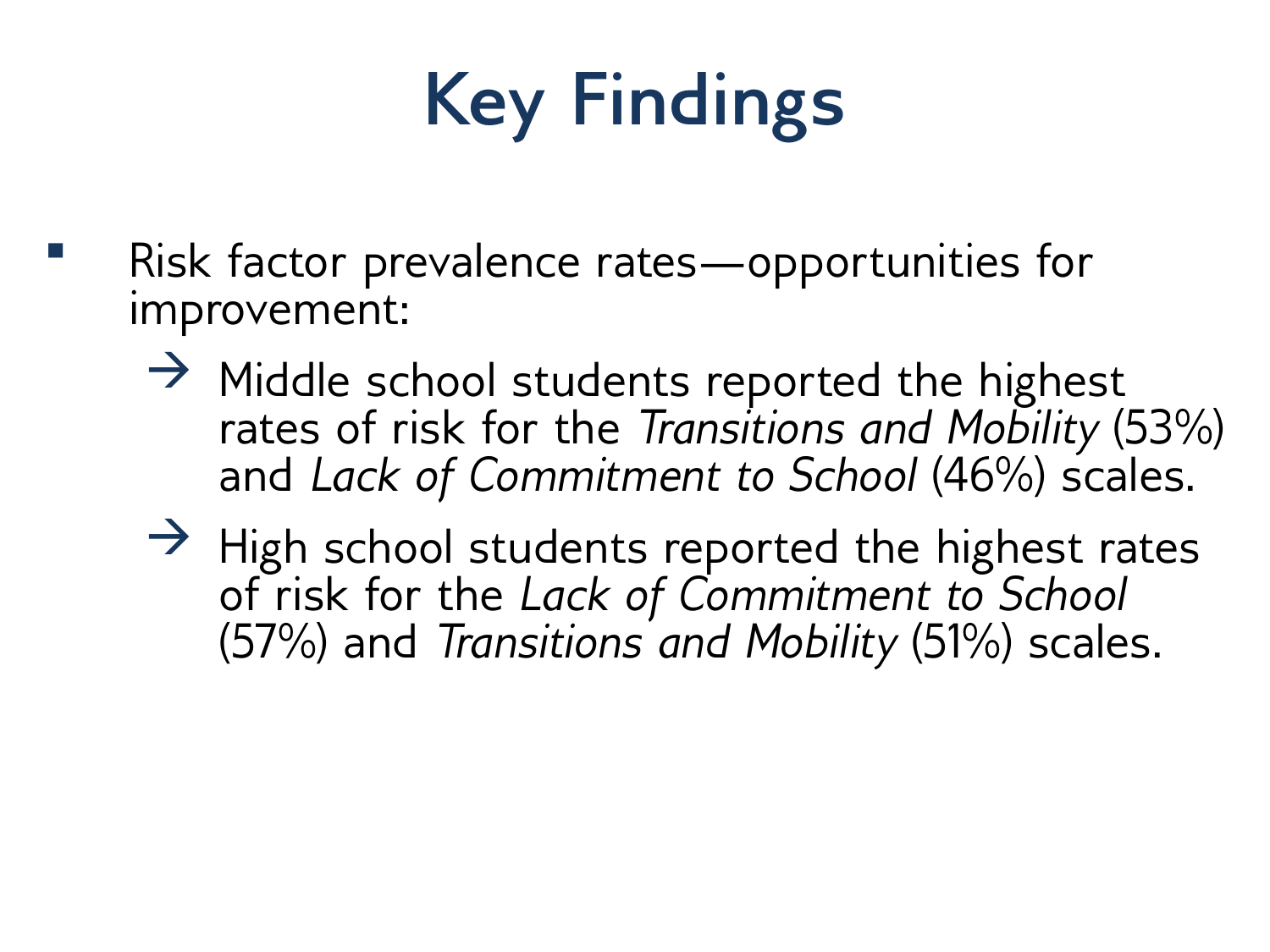

Key Findings
Risk factor prevalence rates—opportunities for improvement:
Middle school students reported the highest rates of risk for the Transitions and Mobility (53%) and Lack of Commitment to School (46%) scales.
High school students reported the highest rates of risk for the Lack of Commitment to School (57%) and Transitions and Mobility (51%) scales.